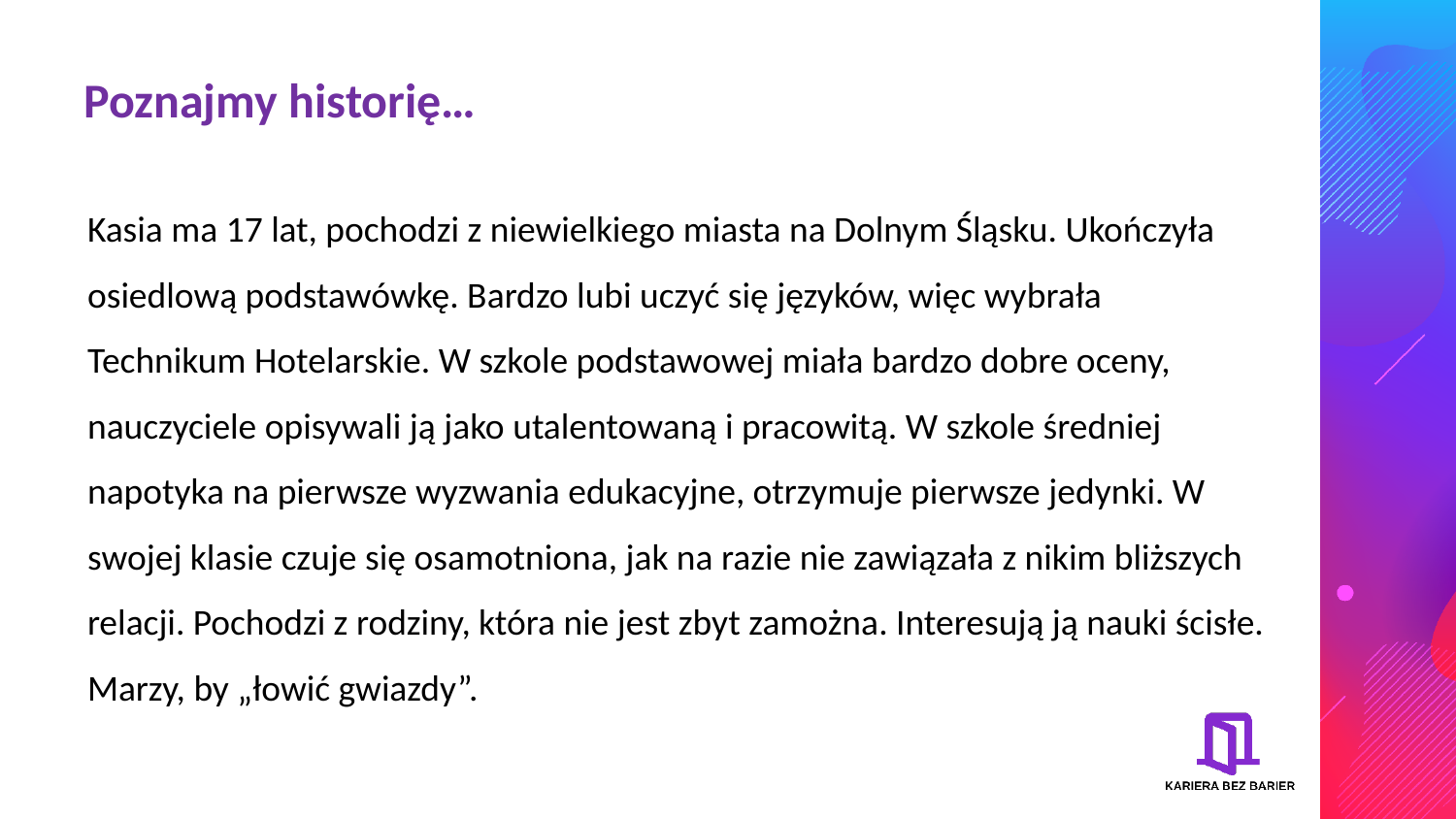

# Poznajmy historię…
Kasia ma 17 lat, pochodzi z niewielkiego miasta na Dolnym Śląsku. Ukończyła osiedlową podstawówkę. Bardzo lubi uczyć się języków, więc wybrała Technikum Hotelarskie. W szkole podstawowej miała bardzo dobre oceny, nauczyciele opisywali ją jako utalentowaną i pracowitą. W szkole średniej napotyka na pierwsze wyzwania edukacyjne, otrzymuje pierwsze jedynki. W swojej klasie czuje się osamotniona, jak na razie nie zawiązała z nikim bliższych relacji. Pochodzi z rodziny, która nie jest zbyt zamożna. Interesują ją nauki ścisłe. Marzy, by „łowić gwiazdy”.